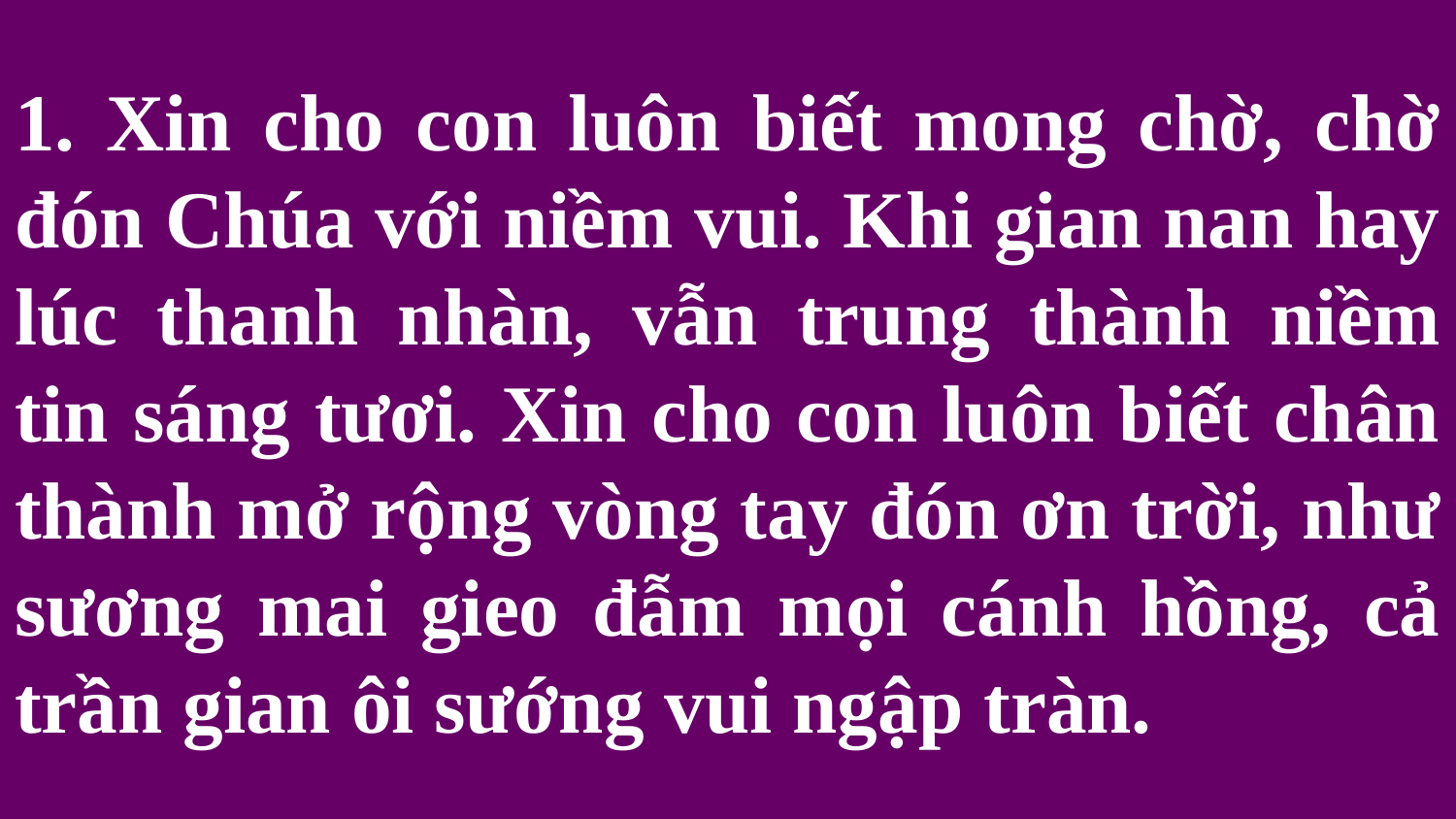

# 1. Xin cho con luôn biết mong chờ, chờ đón Chúa với niềm vui. Khi gian nan hay lúc thanh nhàn, vẫn trung thành niềm tin sáng tươi. Xin cho con luôn biết chân thành mở rộng vòng tay đón ơn trời, như sương mai gieo đẫm mọi cánh hồng, cả trần gian ôi sướng vui ngập tràn.